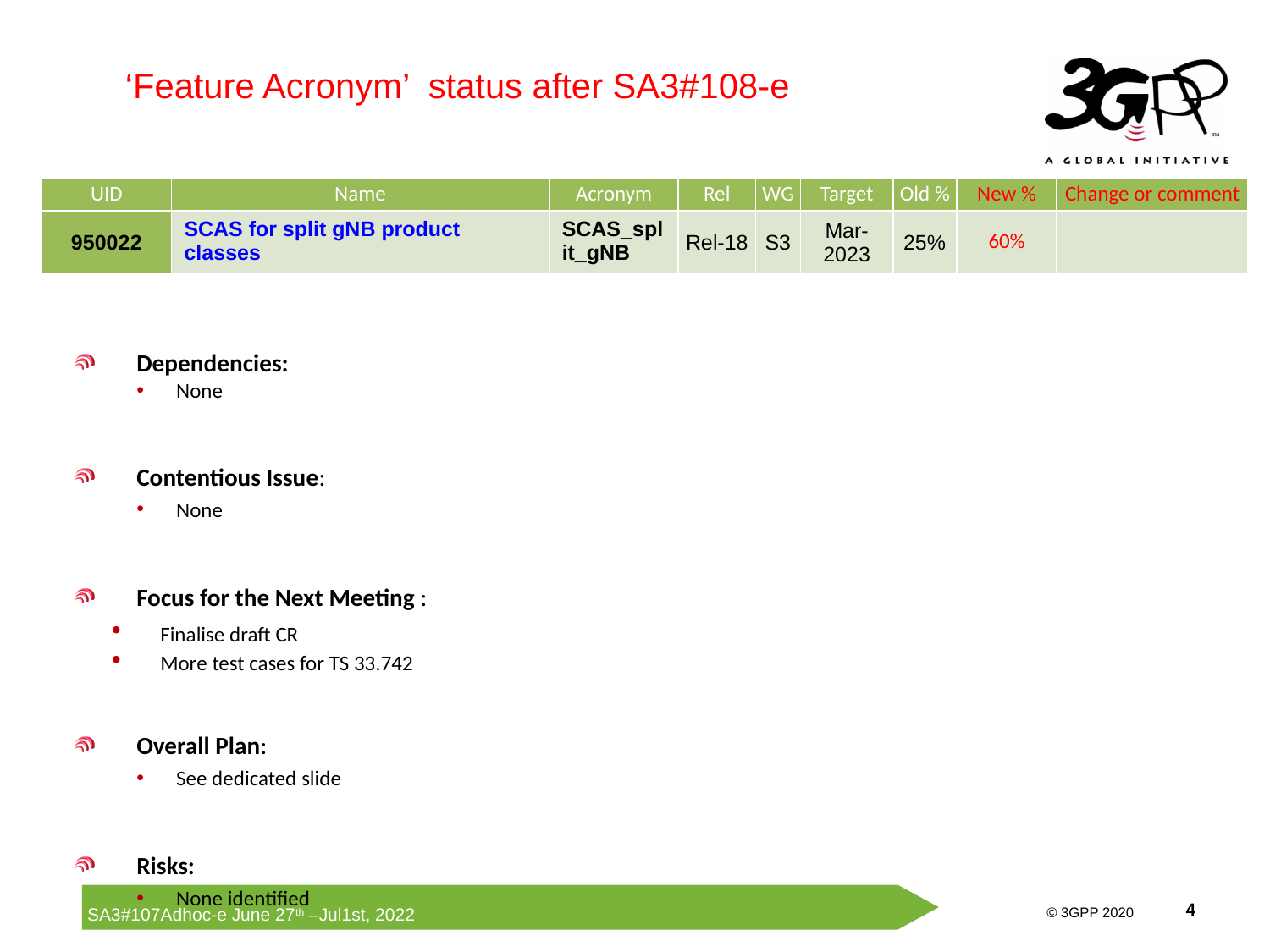

‘Feature Acronym’  status after SA3#108-e
| UID | Name | Acronym | Rel | WG | Target | Old % | New % | Change or comment |
| --- | --- | --- | --- | --- | --- | --- | --- | --- |
| 950022 | SCAS for split gNB product classes | SCAS\_split\_gNB | Rel-18 | S3 | Mar-2023 | 25% | 60% |  |
Dependencies:
None

Contentious Issue:
None

Focus for the Next Meeting :
Finalise draft CR
More test cases for TS 33.742

Overall Plan:
See dedicated slide

Risks:
None identified